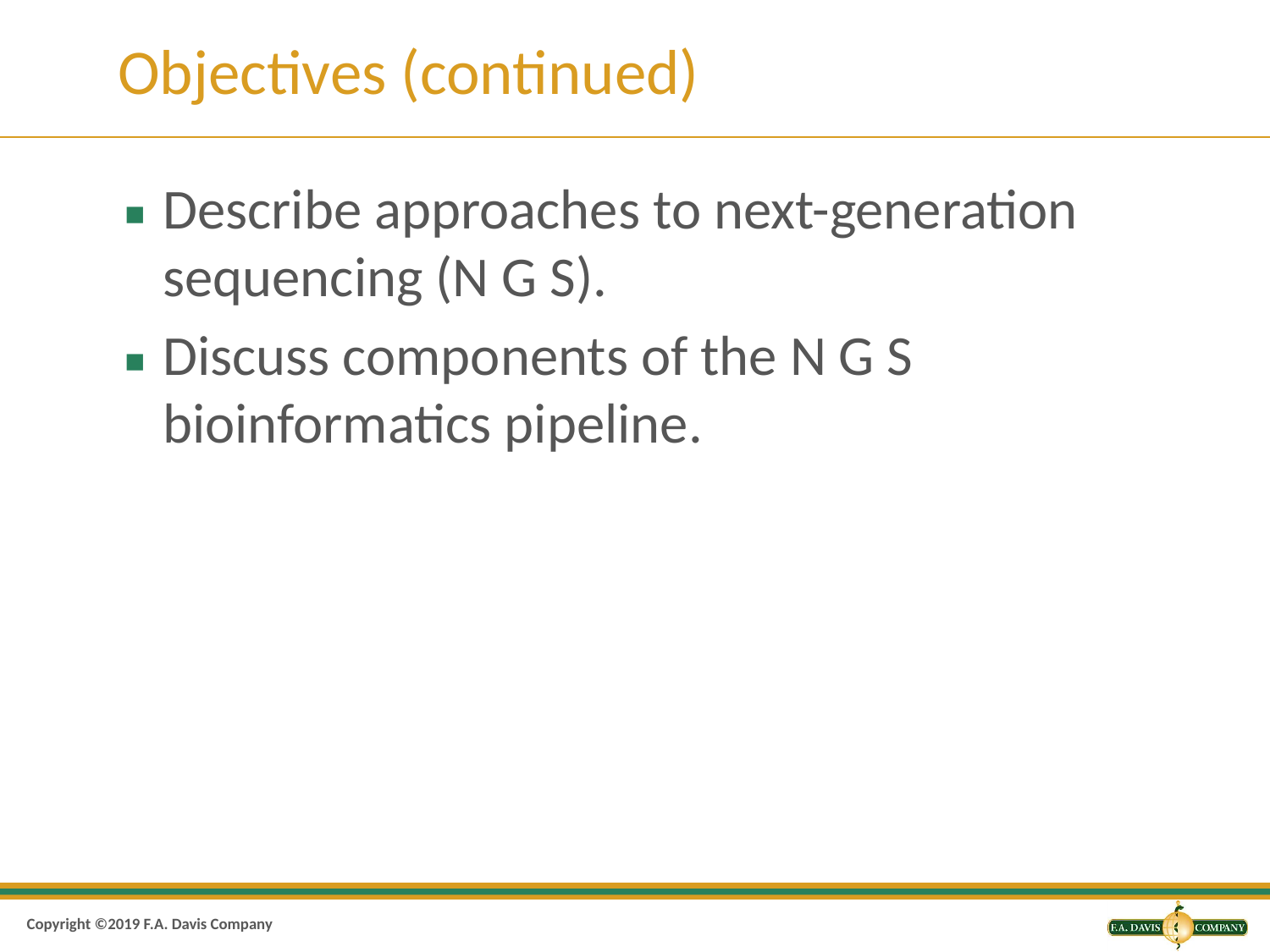

# Objectives (continued)
Describe approaches to next-generation sequencing (N G S).
Discuss components of the N G S bioinformatics pipeline.